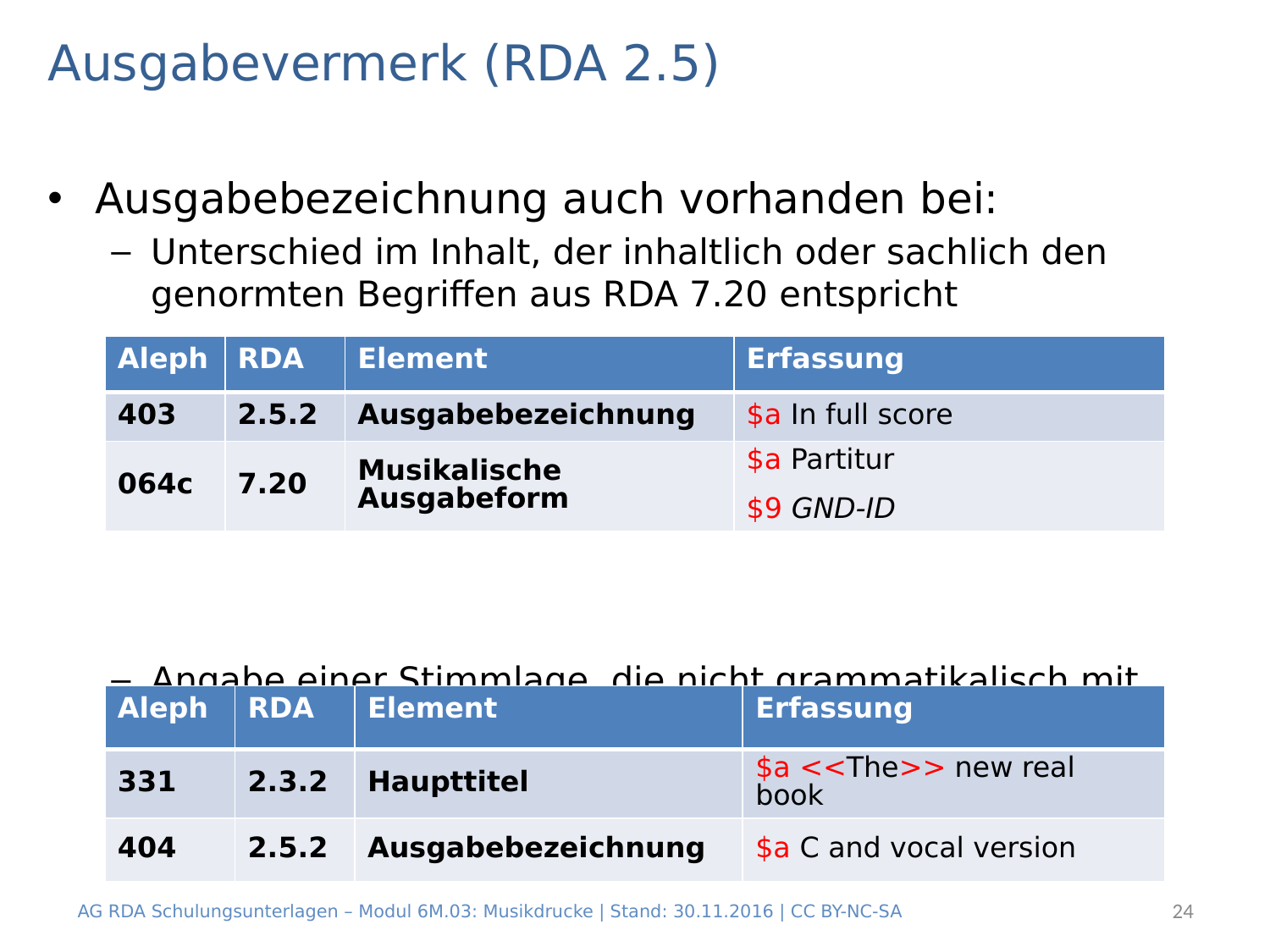

# Ausgabevermerk (RDA 2.5)

Ausgabebezeichnung auch vorhanden bei:
Unterschied im Inhalt, der inhaltlich oder sachlich den genormten Begriffen aus RDA 7.20 entspricht

Angabe einer Stimmlage, die nicht grammatikalisch mit einer Titelangabe verbunden ist

| Aleph | RDA | Element | Erfassung |
| --- | --- | --- | --- |
| 403 | 2.5.2 | Ausgabebezeichnung | $a In full score |
| 064c | 7.20 | Musikalische Ausgabeform | $a Partitur $9 GND-ID |
| Aleph | RDA | Element | Erfassung |
| --- | --- | --- | --- |
| 331 | 2.3.2 | Haupttitel | $a <<The>> new real book |
| 404 | 2.5.2 | Ausgabebezeichnung | $a C and vocal version |
AG RDA Schulungsunterlagen – Modul 6M.03: Musikdrucke | Stand: 30.11.2016 | CC BY-NC-SA
24